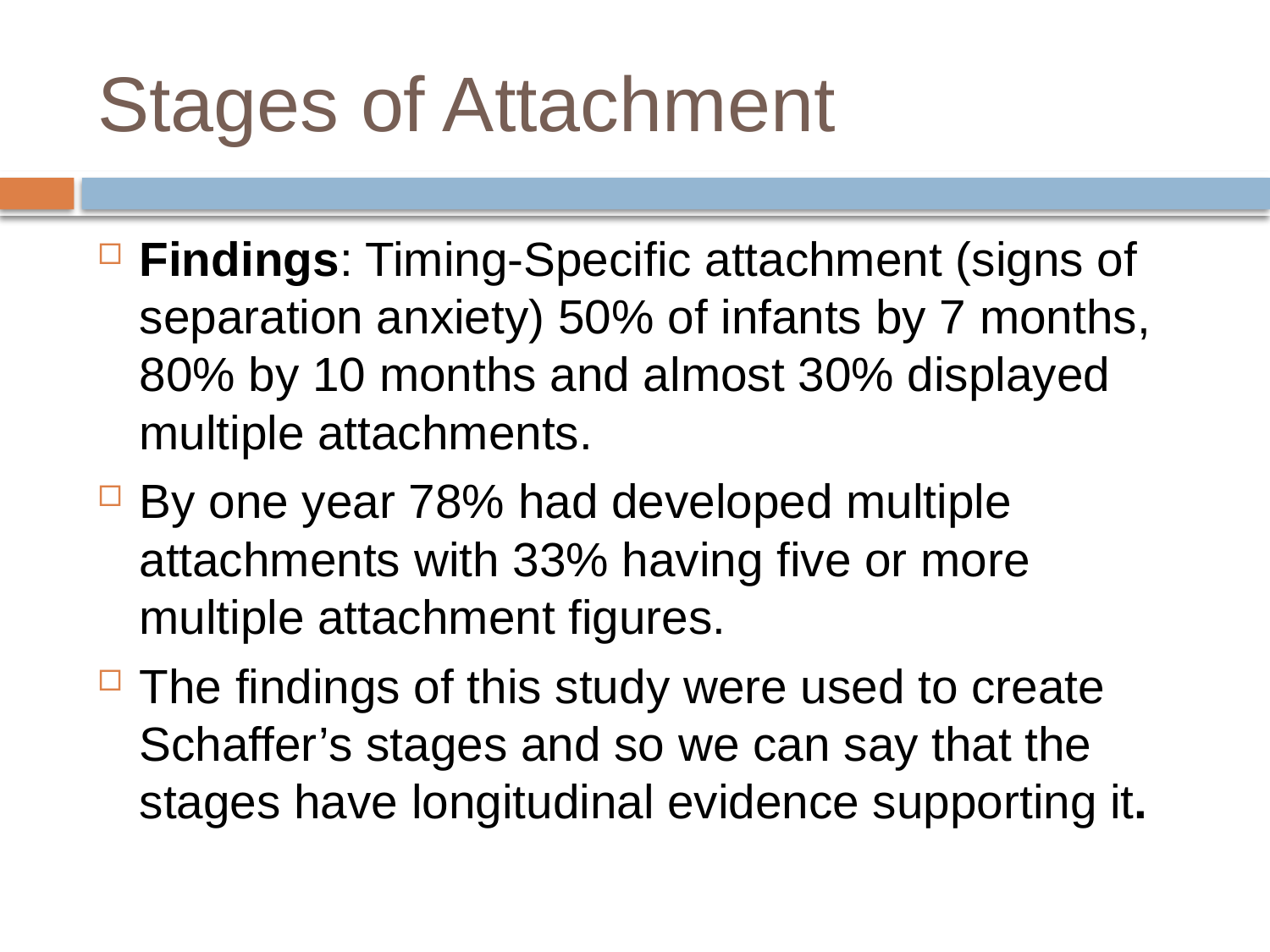

# Stages of Attachment
Findings: Timing-Specific attachment (signs of separation anxiety) 50% of infants by 7 months, 80% by 10 months and almost 30% displayed multiple attachments.
By one year 78% had developed multiple attachments with 33% having five or more multiple attachment figures.
The findings of this study were used to create Schaffer’s stages and so we can say that the stages have longitudinal evidence supporting it.